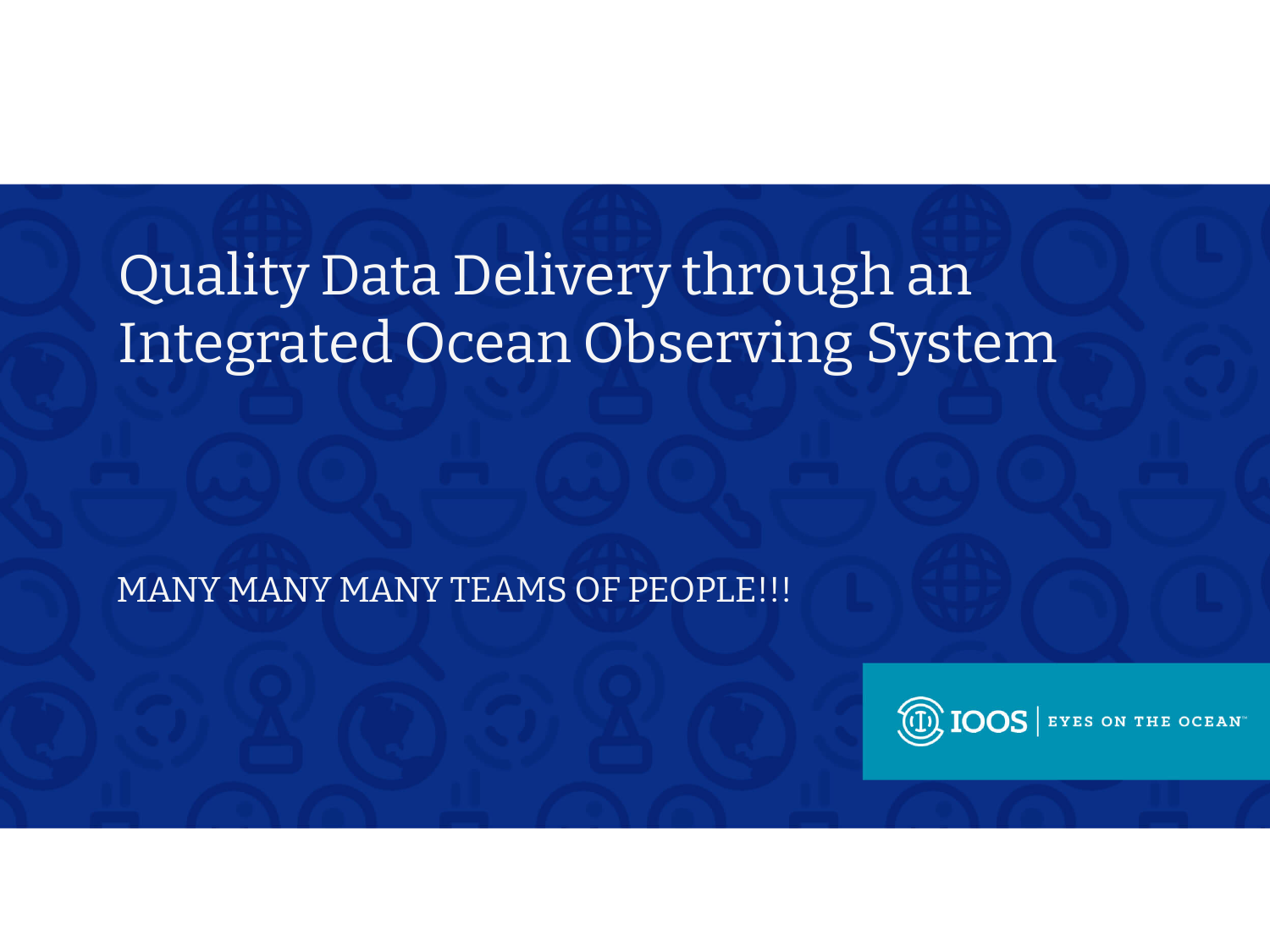

Quality Data Delivery through an Integrated Ocean Observing System
MANY MANY MANY TEAMS OF PEOPLE!!!